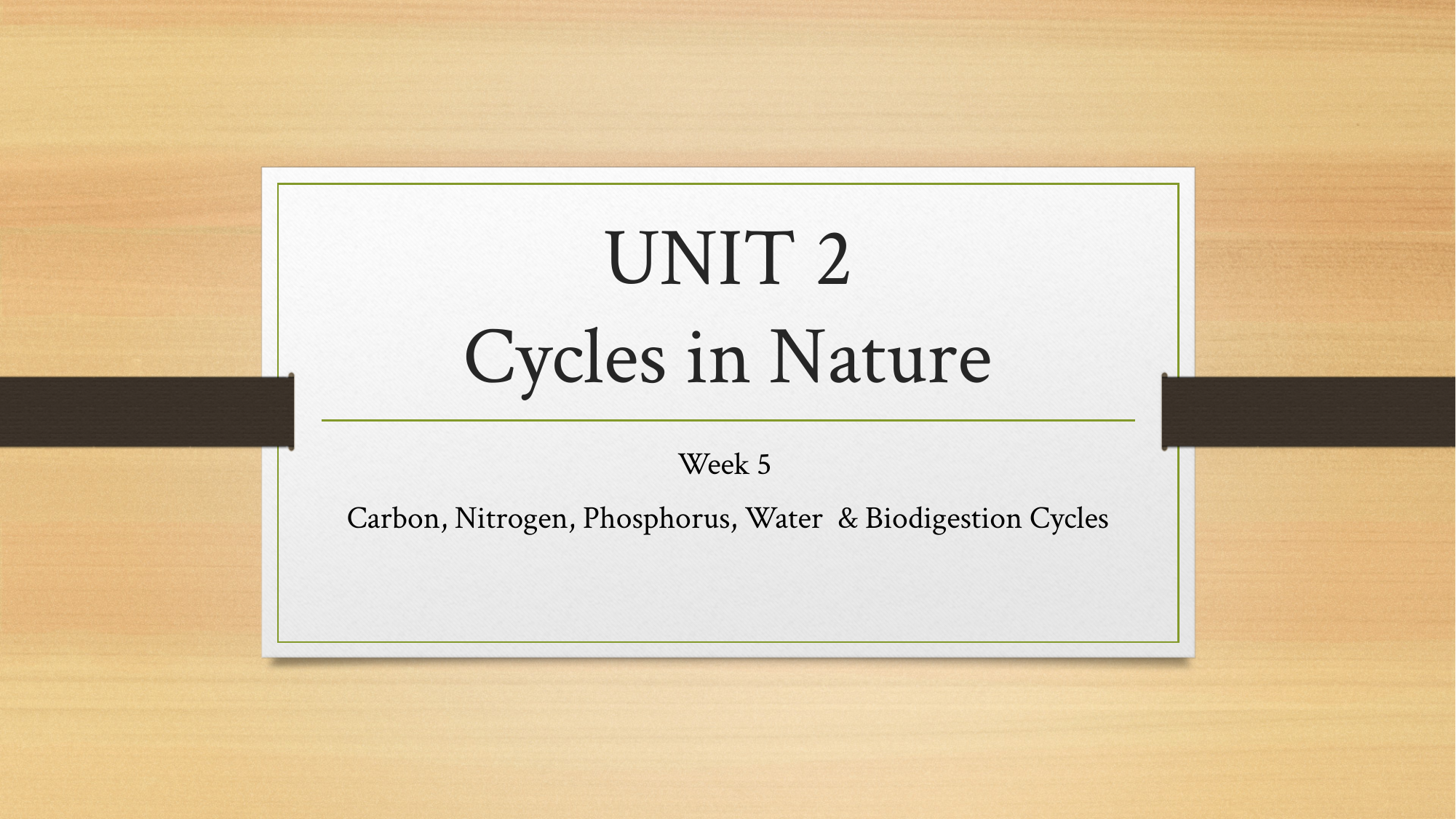

# UNIT 2 Cycles in Nature
Week 5
Carbon, Nitrogen, Phosphorus, Water  & Biodigestion Cycles